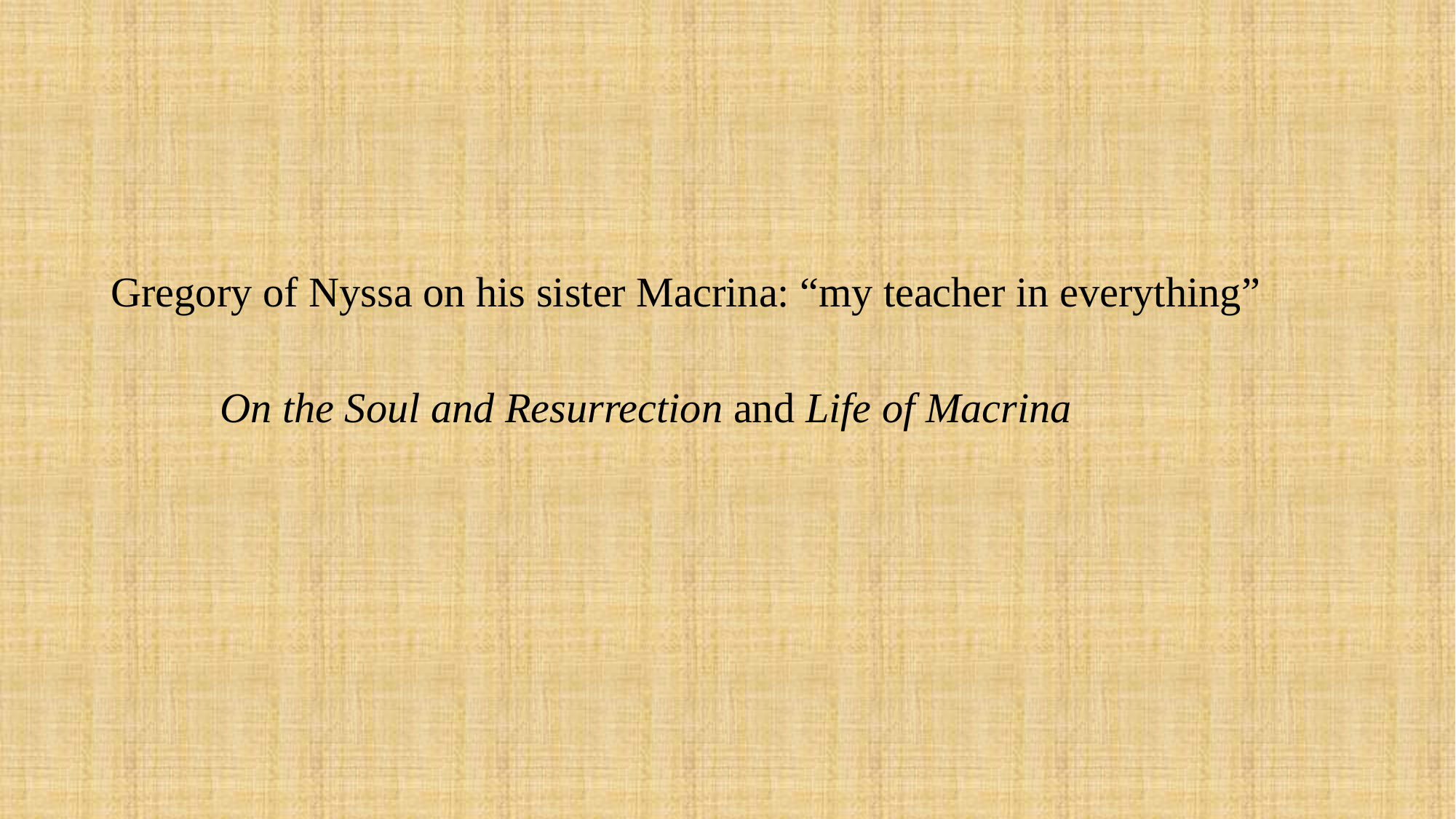

#
Gregory of Nyssa on his sister Macrina: “my teacher in everything”

	On the Soul and Resurrection and Life of Macrina